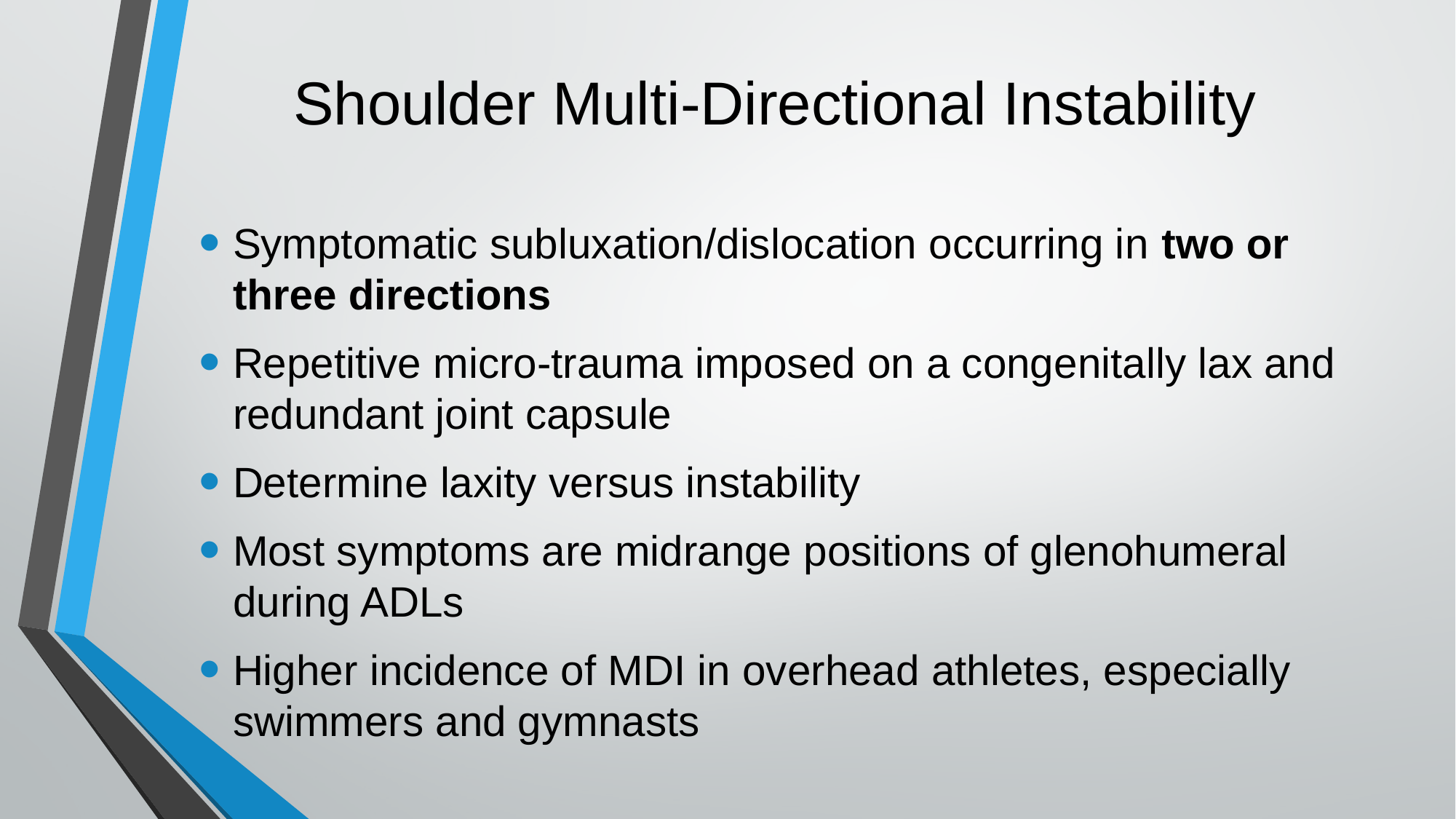

# Shoulder Multi-Directional Instability
Symptomatic subluxation/dislocation occurring in two or three directions
Repetitive micro-trauma imposed on a congenitally lax and redundant joint capsule
Determine laxity versus instability
Most symptoms are midrange positions of glenohumeral during ADLs
Higher incidence of MDI in overhead athletes, especially swimmers and gymnasts